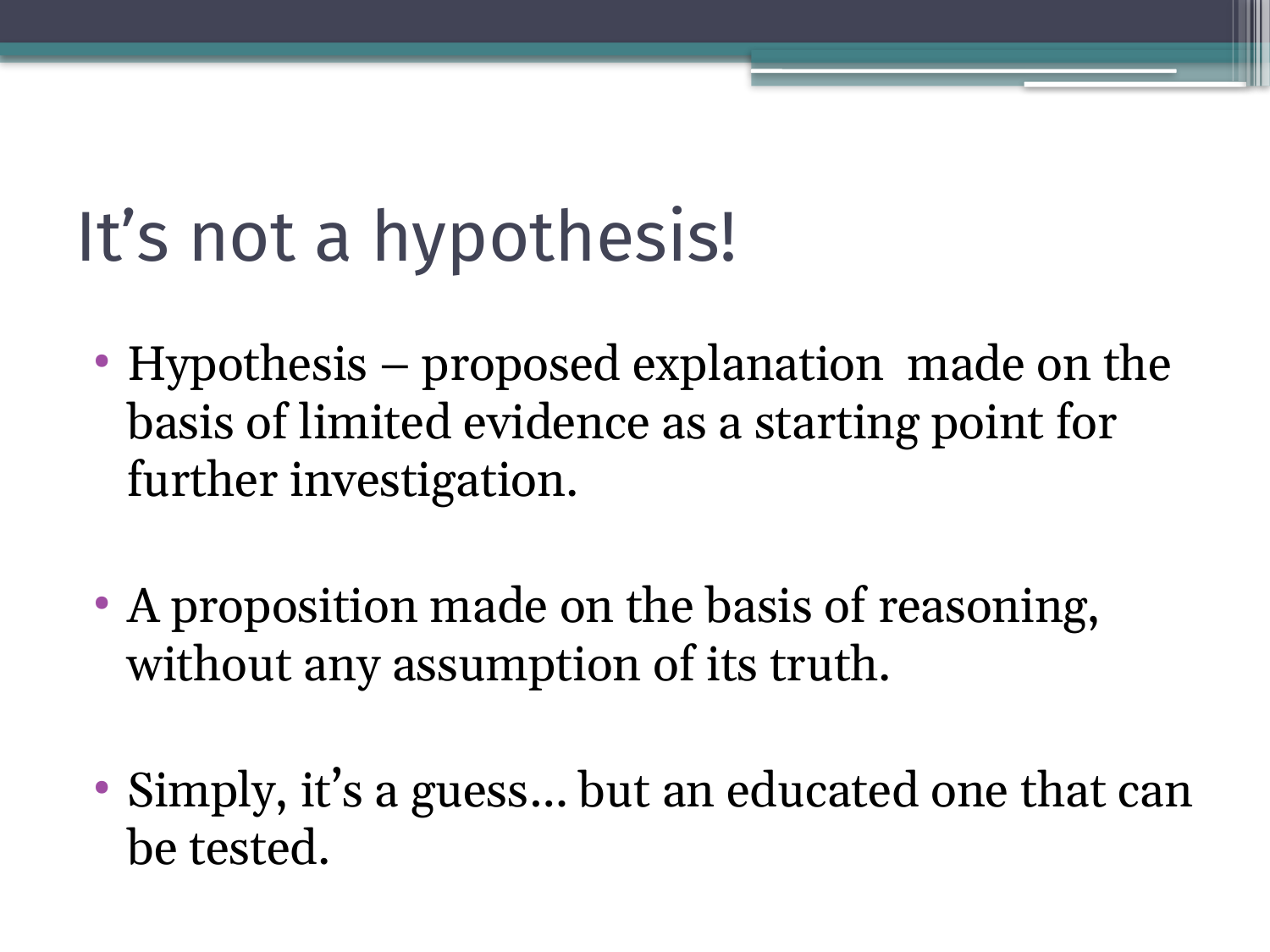

# It’s not a hypothesis!
Hypothesis – proposed explanation  made on the basis of limited evidence as a starting point for further investigation.

A proposition made on the basis of reasoning, without any assumption of its truth.

Simply, it’s a guess… but an educated one that can be tested.